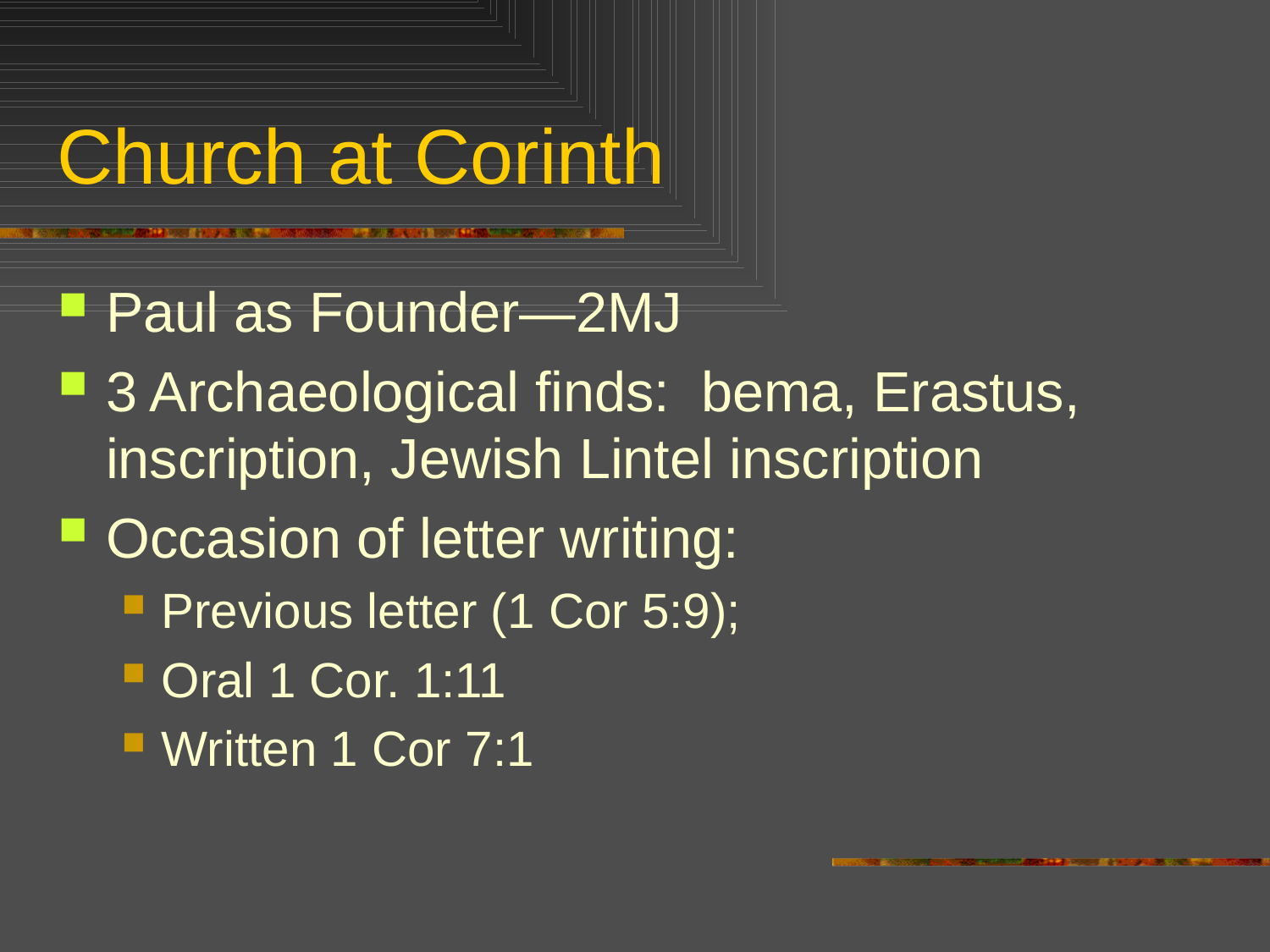

# Church at Corinth
Paul as Founder—2MJ
3 Archaeological finds:  bema, Erastus, inscription, Jewish Lintel inscription
Occasion of letter writing:
Previous letter (1 Cor 5:9);
Oral 1 Cor. 1:11
Written 1 Cor 7:1